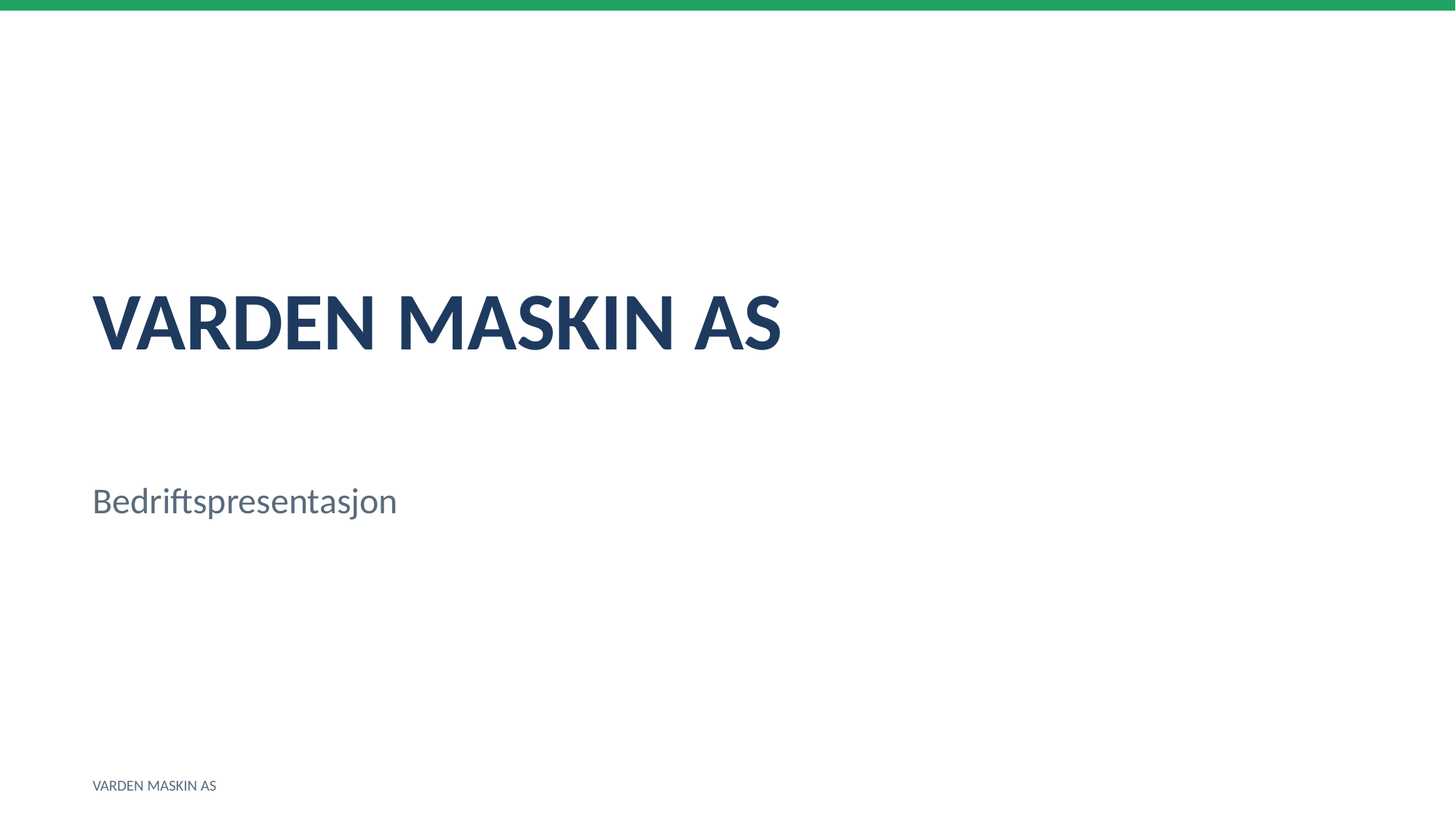

VARDEN MASKIN AS
Bedriftspresentasjon
VARDEN MASKIN AS